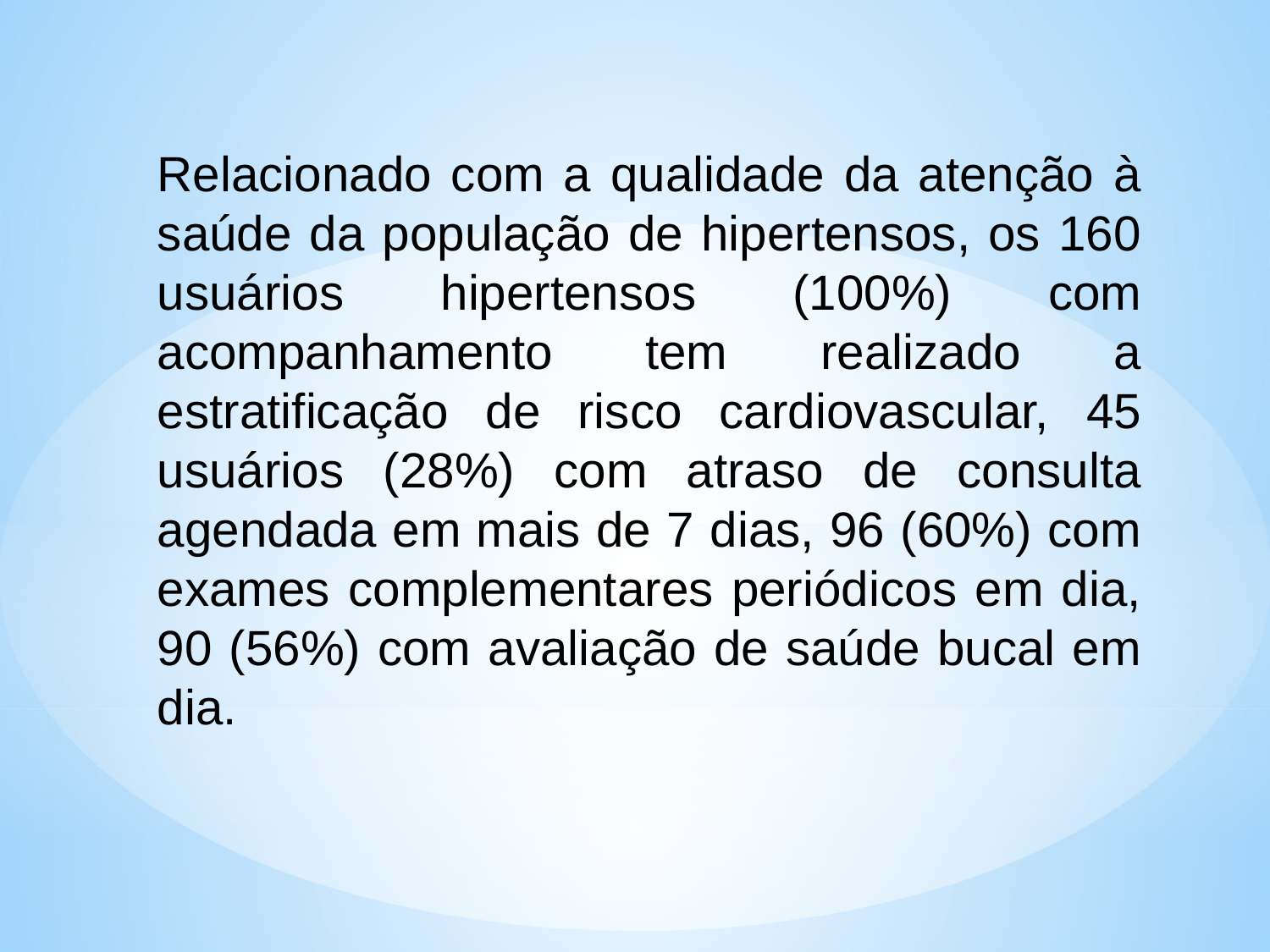

Relacionado com a qualidade da atenção à saúde da população de hipertensos, os 160 usuários hipertensos (100%) com acompanhamento tem realizado a estratificação de risco cardiovascular, 45 usuários (28%) com atraso de consulta agendada em mais de 7 dias, 96 (60%) com exames complementares periódicos em dia, 90 (56%) com avaliação de saúde bucal em dia.